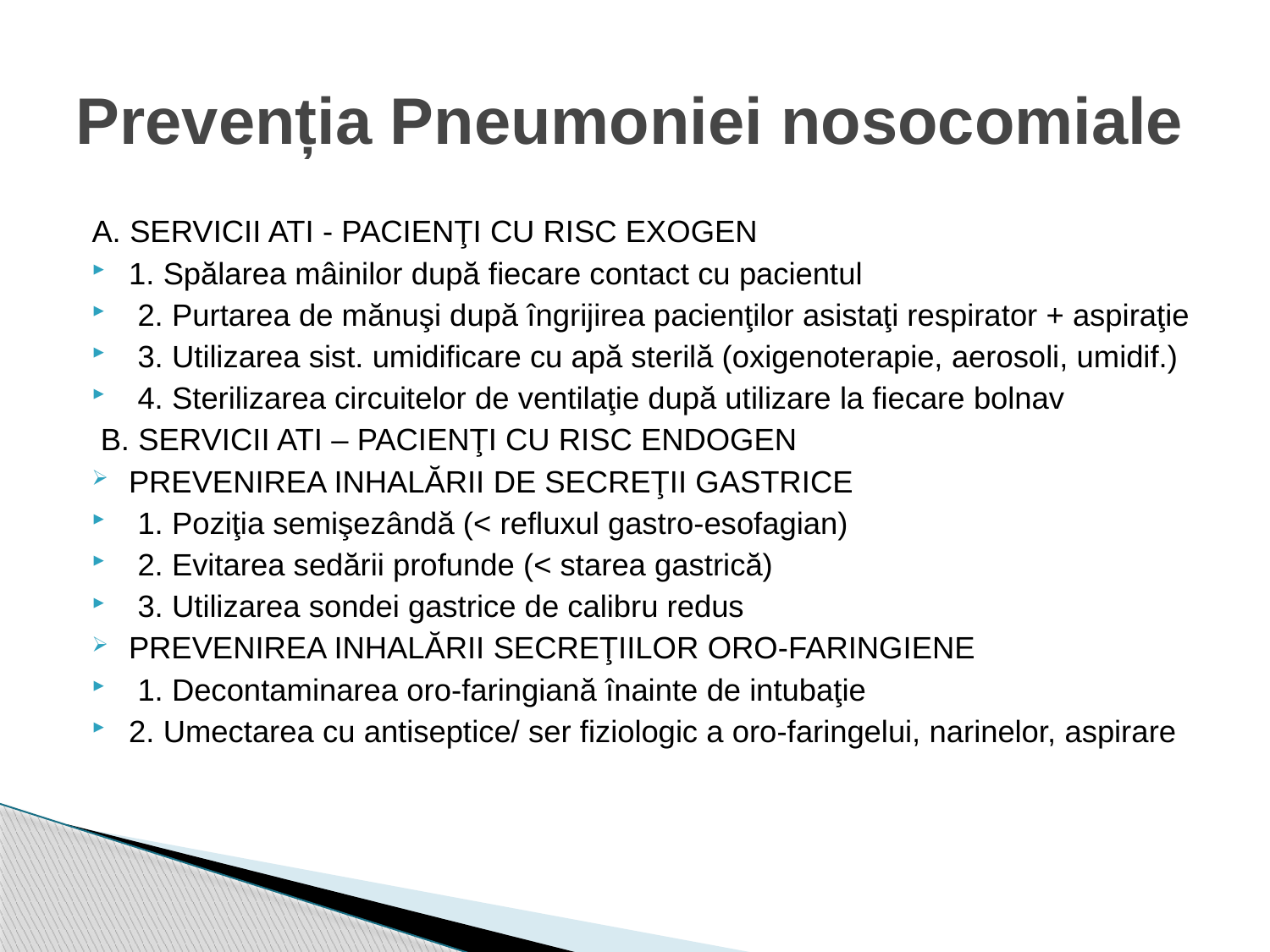

# Prevenția Pneumoniei nosocomiale
A. SERVICII ATI - PACIENŢI CU RISC EXOGEN
1. Spălarea mâinilor după fiecare contact cu pacientul
 2. Purtarea de mănuşi după îngrijirea pacienţilor asistaţi respirator + aspiraţie
 3. Utilizarea sist. umidificare cu apă sterilă (oxigenoterapie, aerosoli, umidif.)
 4. Sterilizarea circuitelor de ventilaţie după utilizare la fiecare bolnav
 B. SERVICII ATI – PACIENŢI CU RISC ENDOGEN
PREVENIREA INHALĂRII DE SECREŢII GASTRICE
 1. Poziţia semişezândă (< refluxul gastro-esofagian)
 2. Evitarea sedării profunde (< starea gastrică)
 3. Utilizarea sondei gastrice de calibru redus
PREVENIREA INHALĂRII SECREŢIILOR ORO-FARINGIENE
 1. Decontaminarea oro-faringiană înainte de intubaţie
2. Umectarea cu antiseptice/ ser fiziologic a oro-faringelui, narinelor, aspirare